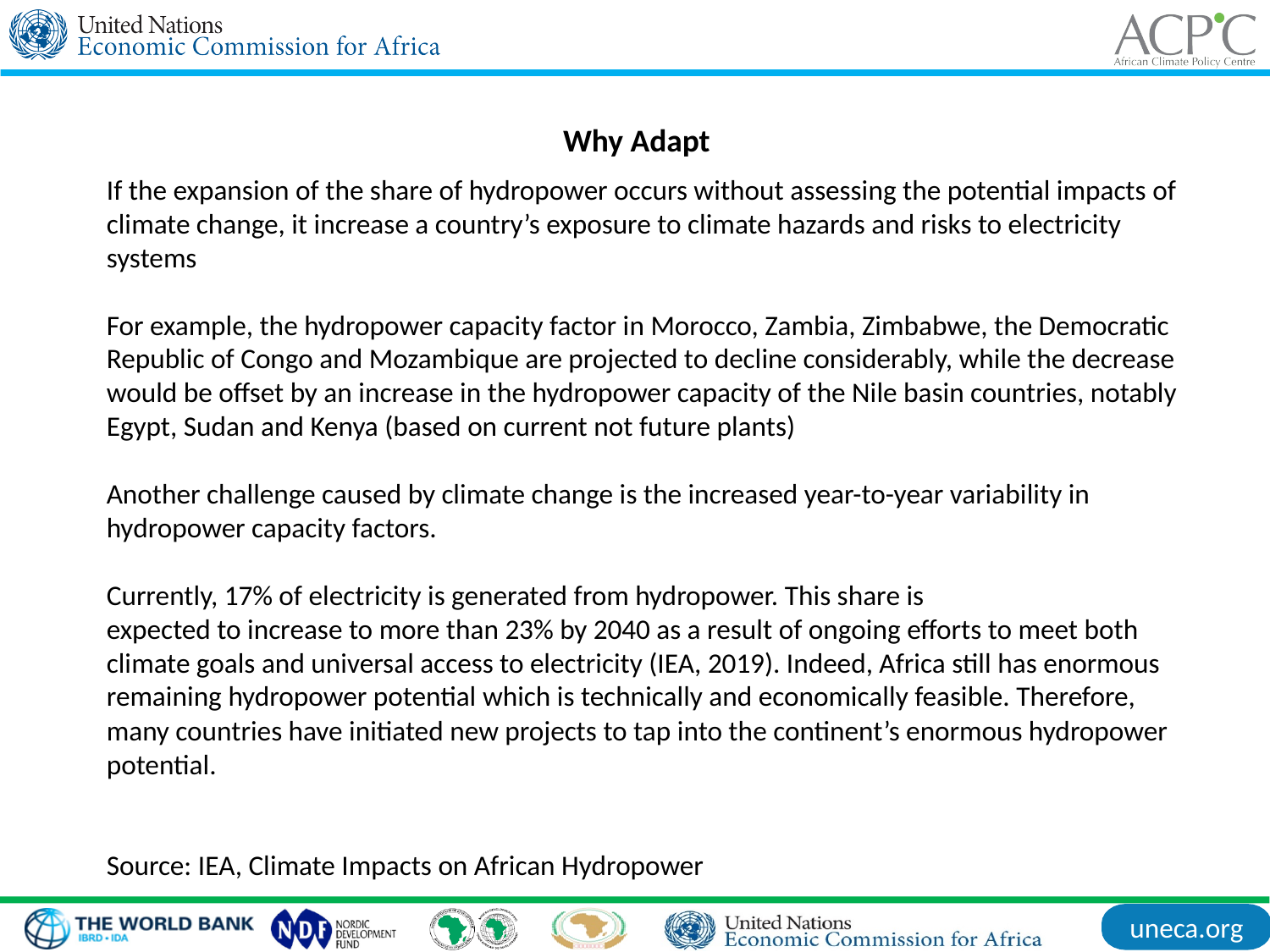

Why Adapt
If the expansion of the share of hydropower occurs without assessing the potential impacts of climate change, it increase a country’s exposure to climate hazards and risks to electricity systems

For example, the hydropower capacity factor in Morocco, Zambia, Zimbabwe, the Democratic Republic of Congo and Mozambique are projected to decline considerably, while the decrease would be offset by an increase in the hydropower capacity of the Nile basin countries, notably Egypt, Sudan and Kenya (based on current not future plants)

Another challenge caused by climate change is the increased year-to-year variability in hydropower capacity factors.

Currently, 17% of electricity is generated from hydropower. This share is
expected to increase to more than 23% by 2040 as a result of ongoing efforts to meet both climate goals and universal access to electricity (IEA, 2019). Indeed, Africa still has enormous remaining hydropower potential which is technically and economically feasible. Therefore, many countries have initiated new projects to tap into the continent’s enormous hydropower potential.

Source: IEA, Climate Impacts on African Hydropower